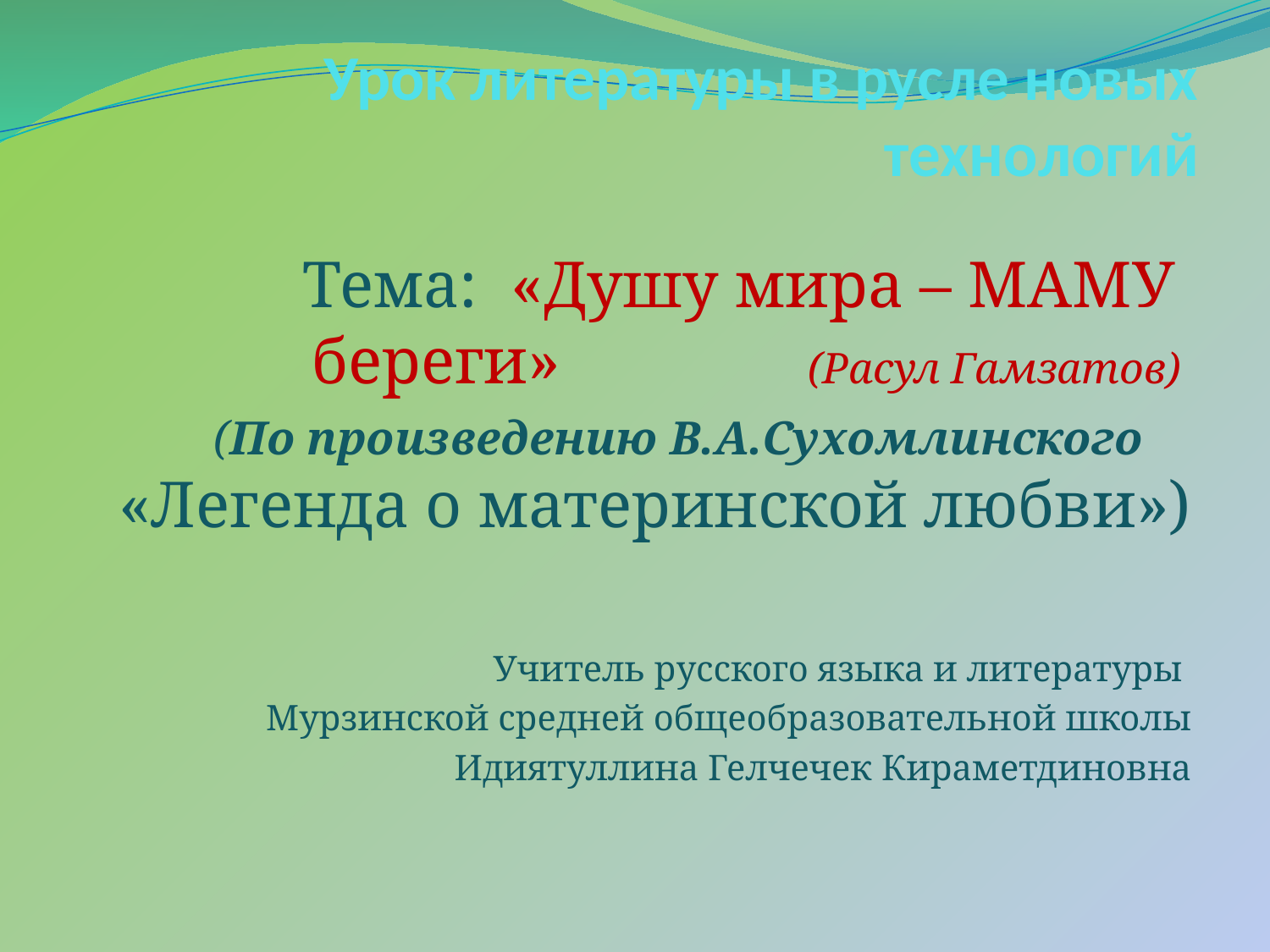

# Урок литературы в русле новых технологий
Тема:  «Душу мира – МАМУ  береги»               (Расул Гамзатов)
     (По произведению В.А.Сухомлинского     «Легенда о материнской любви»)

Учитель русского языка и литературы
Мурзинской средней общеобразовательной школы
Идиятуллина Гелчечек Кираметдиновна